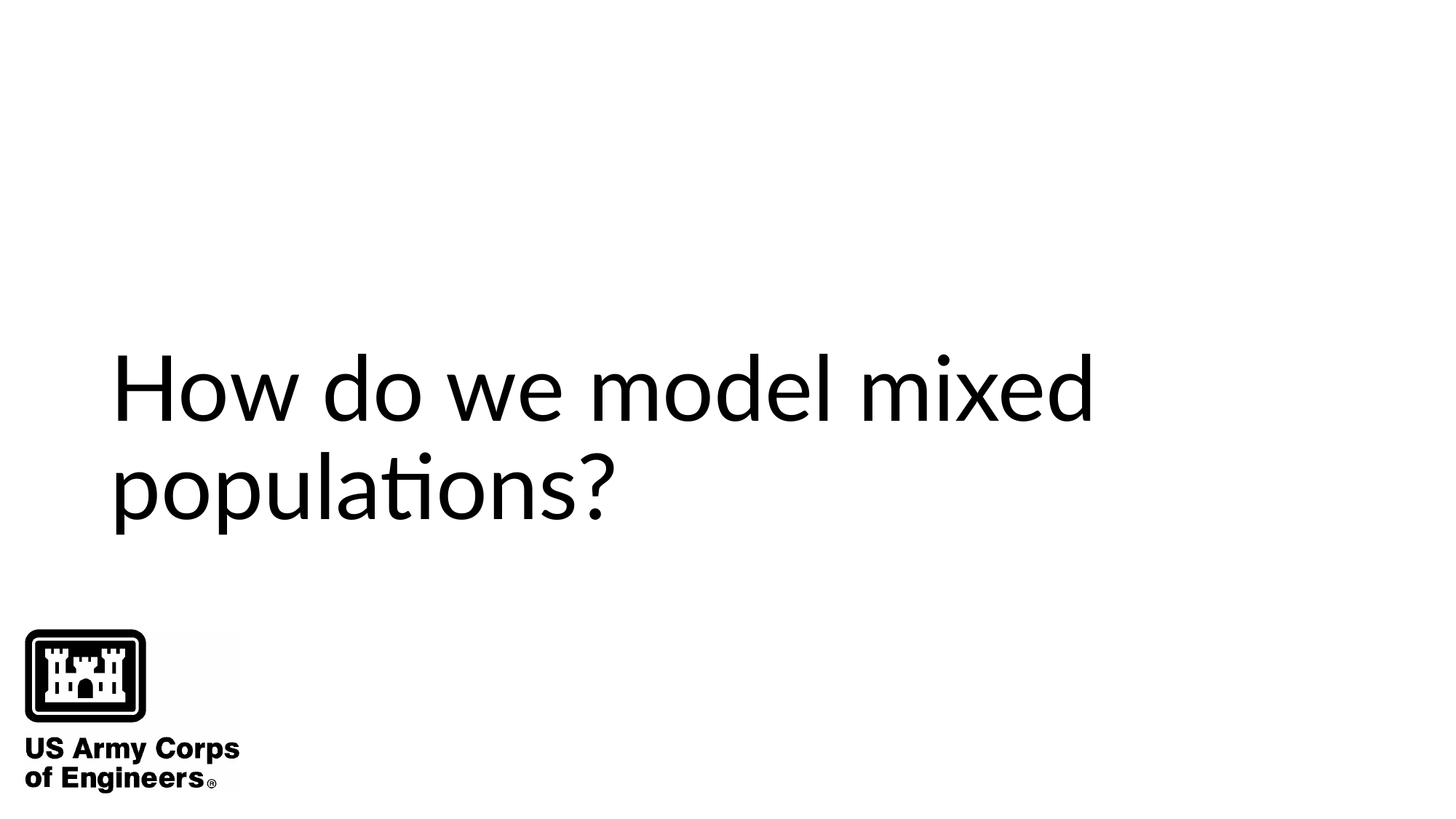

# How do we model mixed populations?